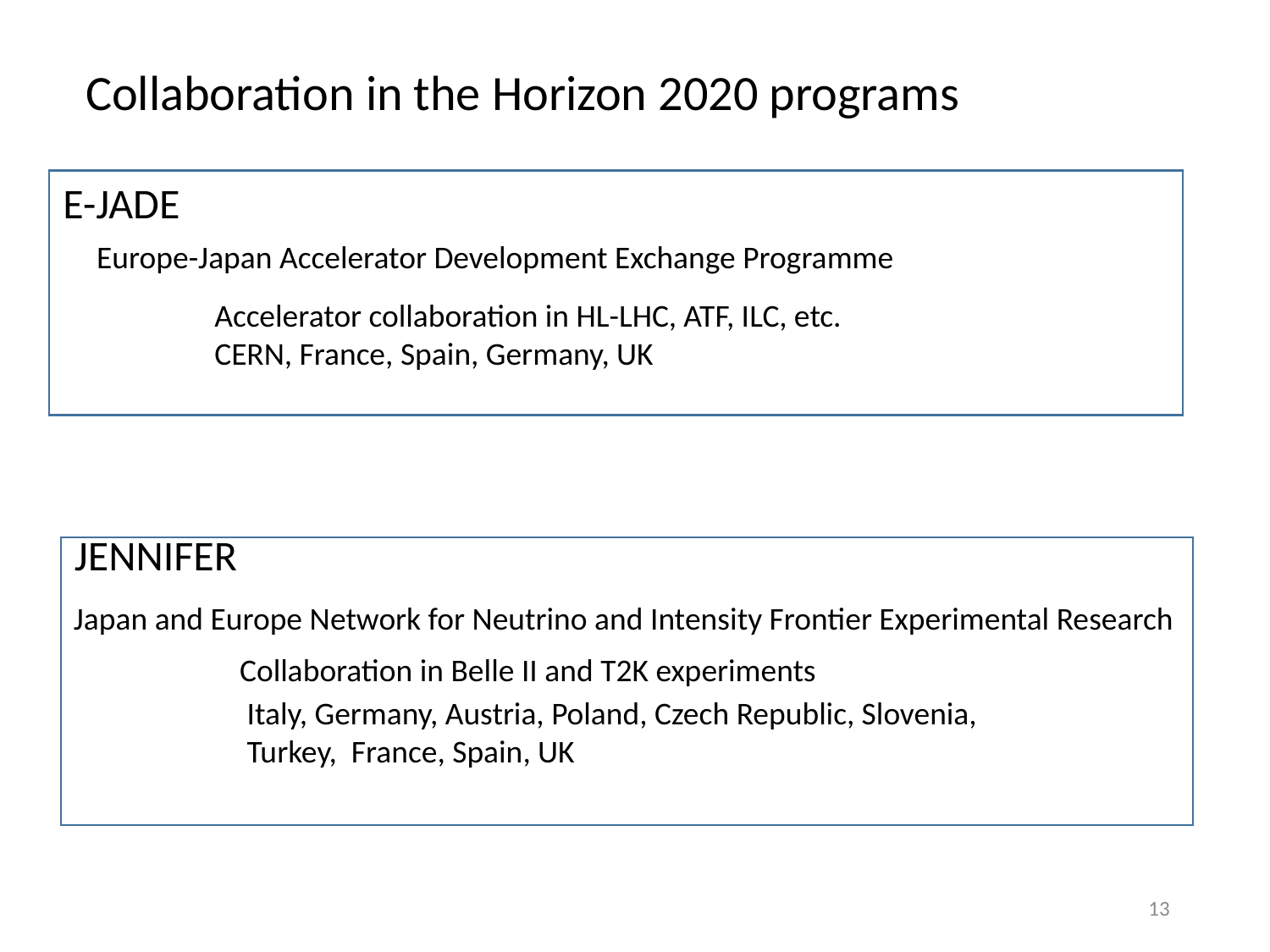

Collaboration in the Horizon 2020 programs
E-JADE

Europe-Japan Accelerator Development Exchange Programme
Accelerator collaboration in HL-LHC, ATF, ILC, etc.
CERN, France, Spain, Germany, UK
JENNIFER

Japan and Europe Network for Neutrino and Intensity Frontier Experimental Research
Collaboration in Belle II and T2K experiments
Italy, Germany, Austria, Poland, Czech Republic, Slovenia,
Turkey,  France, Spain, UK
13